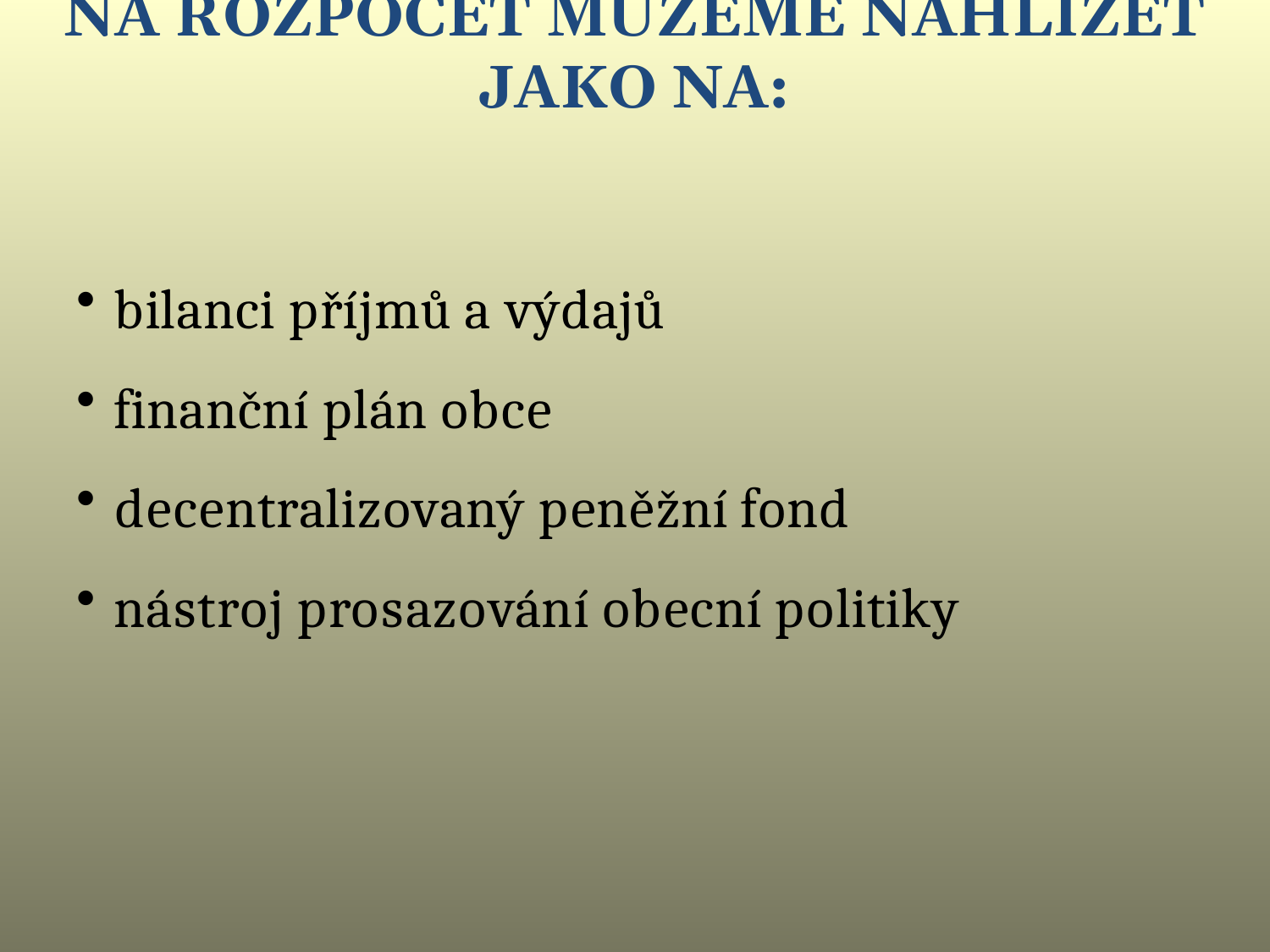

Na rozpočet můžeme nahlížet jako na:
bilanci příjmů a výdajů
finanční plán obce
decentralizovaný peněžní fond
nástroj prosazování obecní politiky